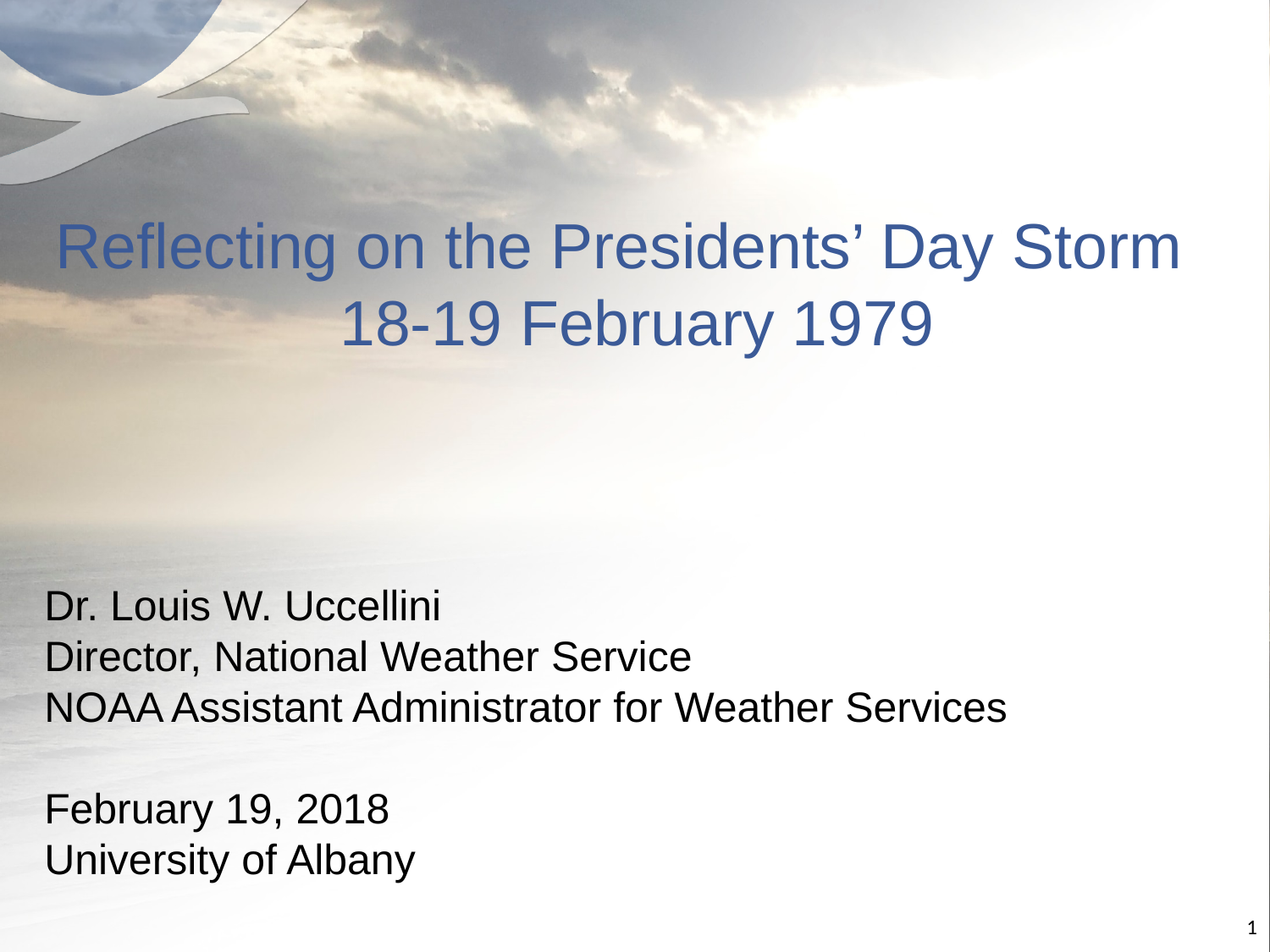

# Reflecting on the Presidents’ Day Storm 18-19 February 1979
Dr. Louis W. Uccellini
Director, National Weather Service
NOAA Assistant Administrator for Weather Services

February 19, 2018
University of Albany
1